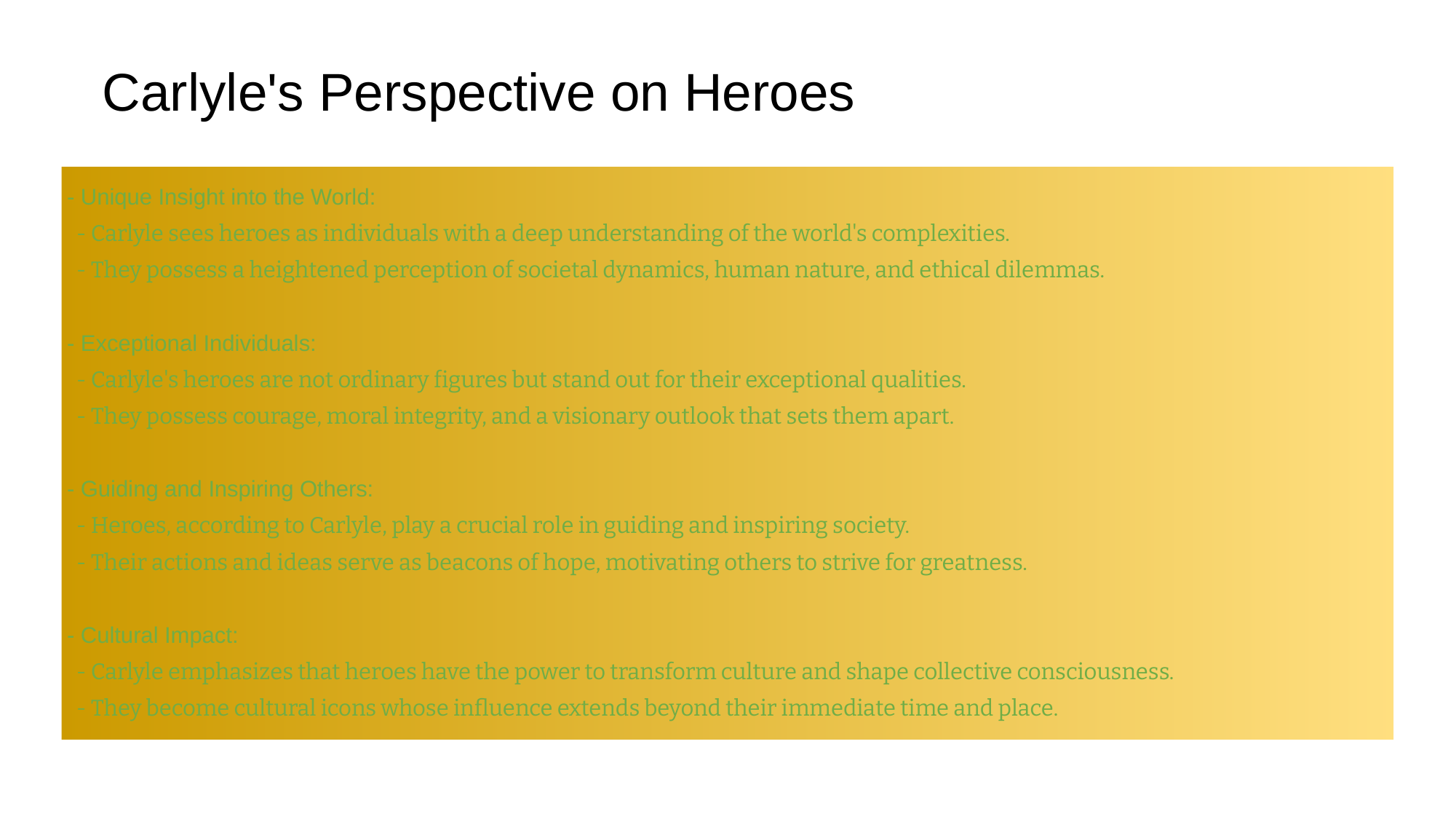

Carlyle's Perspective on Heroes
- Unique Insight into the World:
  - Carlyle sees heroes as individuals with a deep understanding of the world's complexities.
  - They possess a heightened perception of societal dynamics, human nature, and ethical dilemmas.

- Exceptional Individuals:
  - Carlyle's heroes are not ordinary figures but stand out for their exceptional qualities.
  - They possess courage, moral integrity, and a visionary outlook that sets them apart.

- Guiding and Inspiring Others:
  - Heroes, according to Carlyle, play a crucial role in guiding and inspiring society.
  - Their actions and ideas serve as beacons of hope, motivating others to strive for greatness.

- Cultural Impact:
  - Carlyle emphasizes that heroes have the power to transform culture and shape collective consciousness.
  - They become cultural icons whose influence extends beyond their immediate time and place.